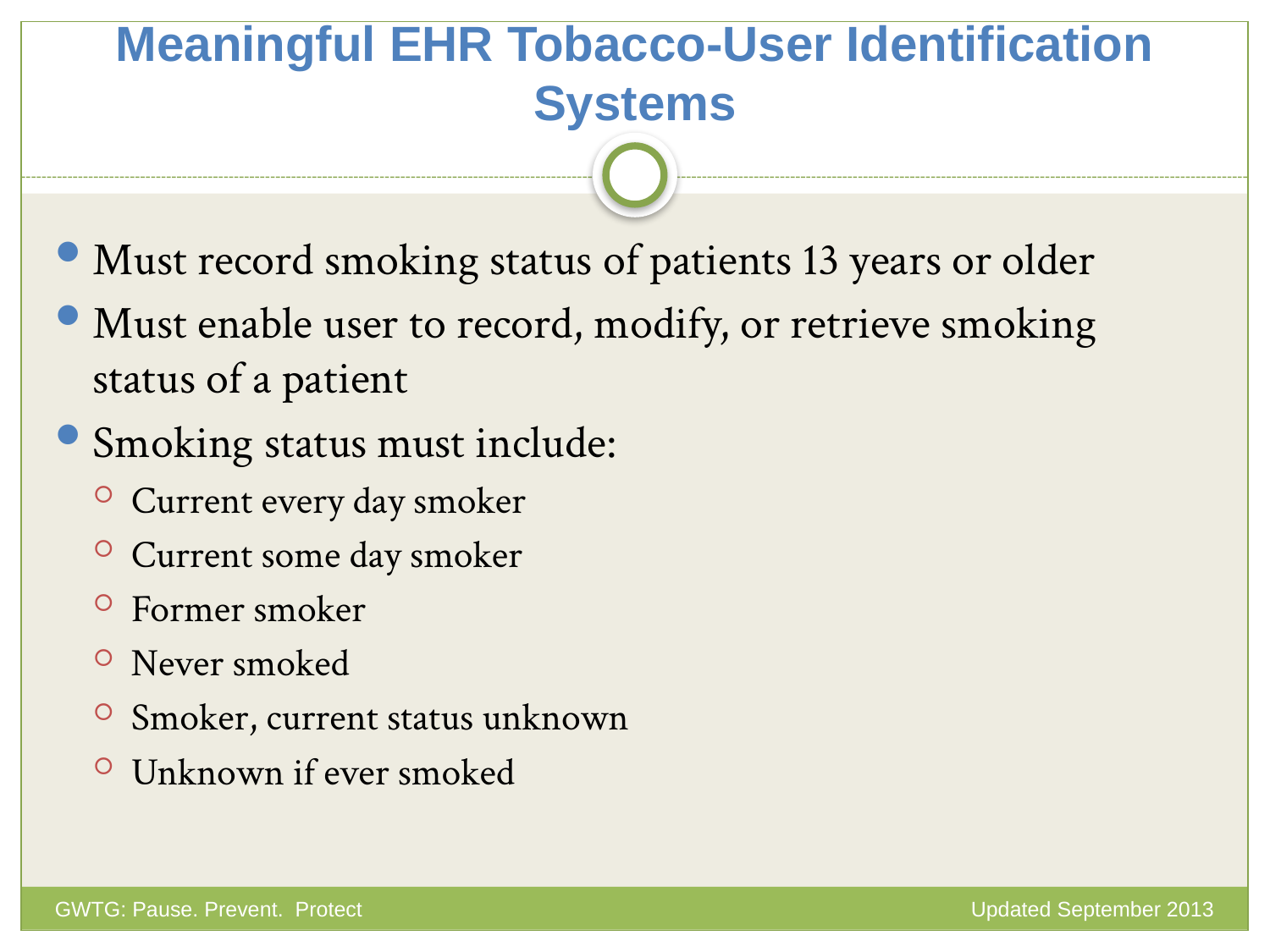

# Meaningful EHR Tobacco-User Identification Systems
Must record smoking status of patients 13 years or older
Must enable user to record, modify, or retrieve smoking status of a patient
Smoking status must include:
Current every day smoker
Current some day smoker
Former smoker
Never smoked
Smoker, current status unknown
Unknown if ever smoked
Updated September 2013
GWTG: Pause. Prevent.  Protect